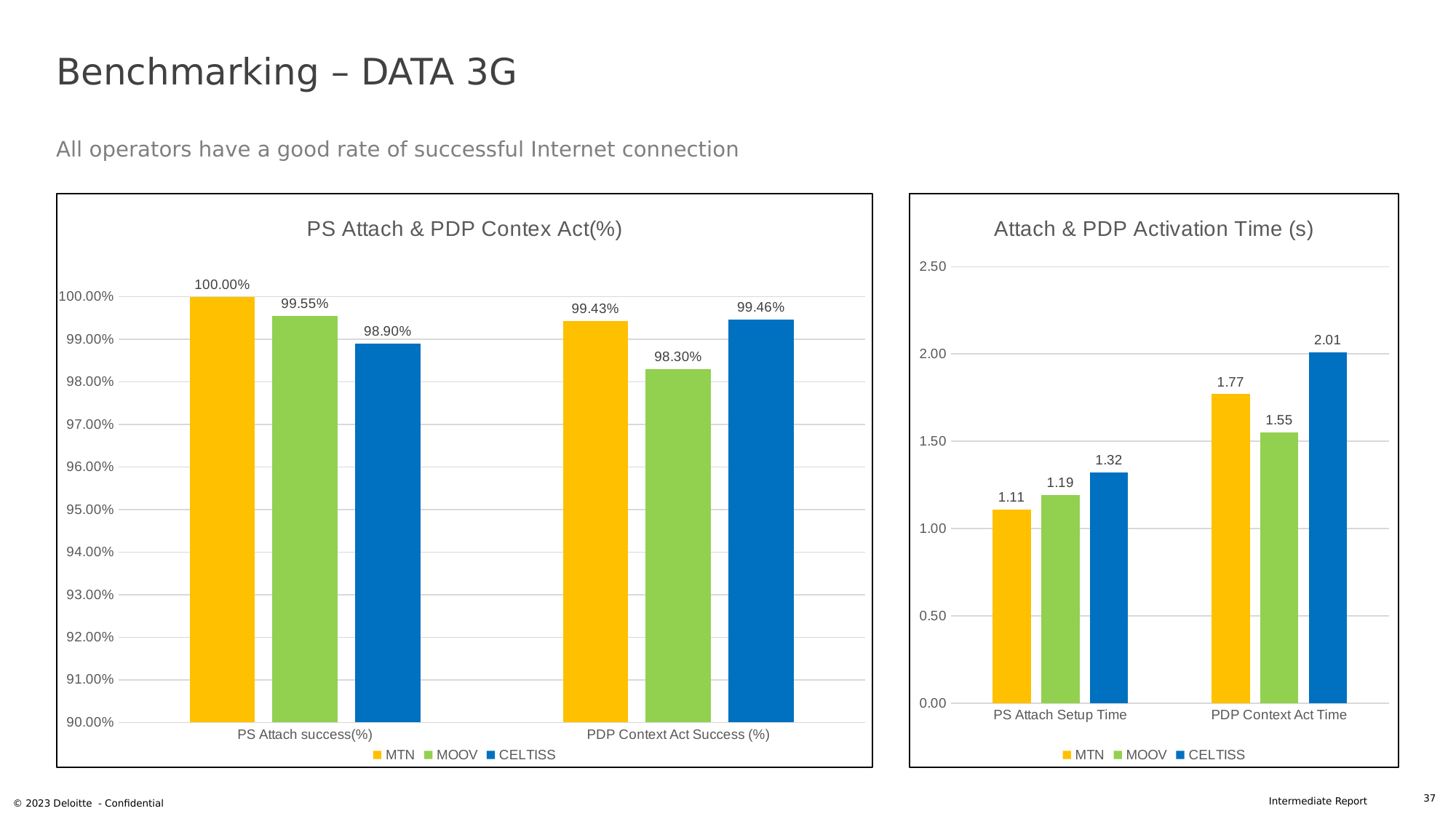

# Benchmarking – DATA 3G All operators have a good rate of successful Internet connection

### Chart: PS Attach & PDP Contex Act(%)

| Category | MTN | MOOV | CELTISS |
|---|---|---|---|
| PS Attach success(%) | 1.0 | 0.9955 | 0.989 |
| PDP Context Act Success (%) | 0.9943 | 0.983 | 0.9946 |

### Chart: Attach & PDP Activation Time (s)

| Category | MTN | MOOV | CELTISS |
|---|---|---|---|
| PS Attach Setup Time | 1.11 | 1.19 | 1.32 |
| PDP Context Act Time | 1.77 | 1.55 | 2.01 |
37
© 2023 Deloitte  - Confidential